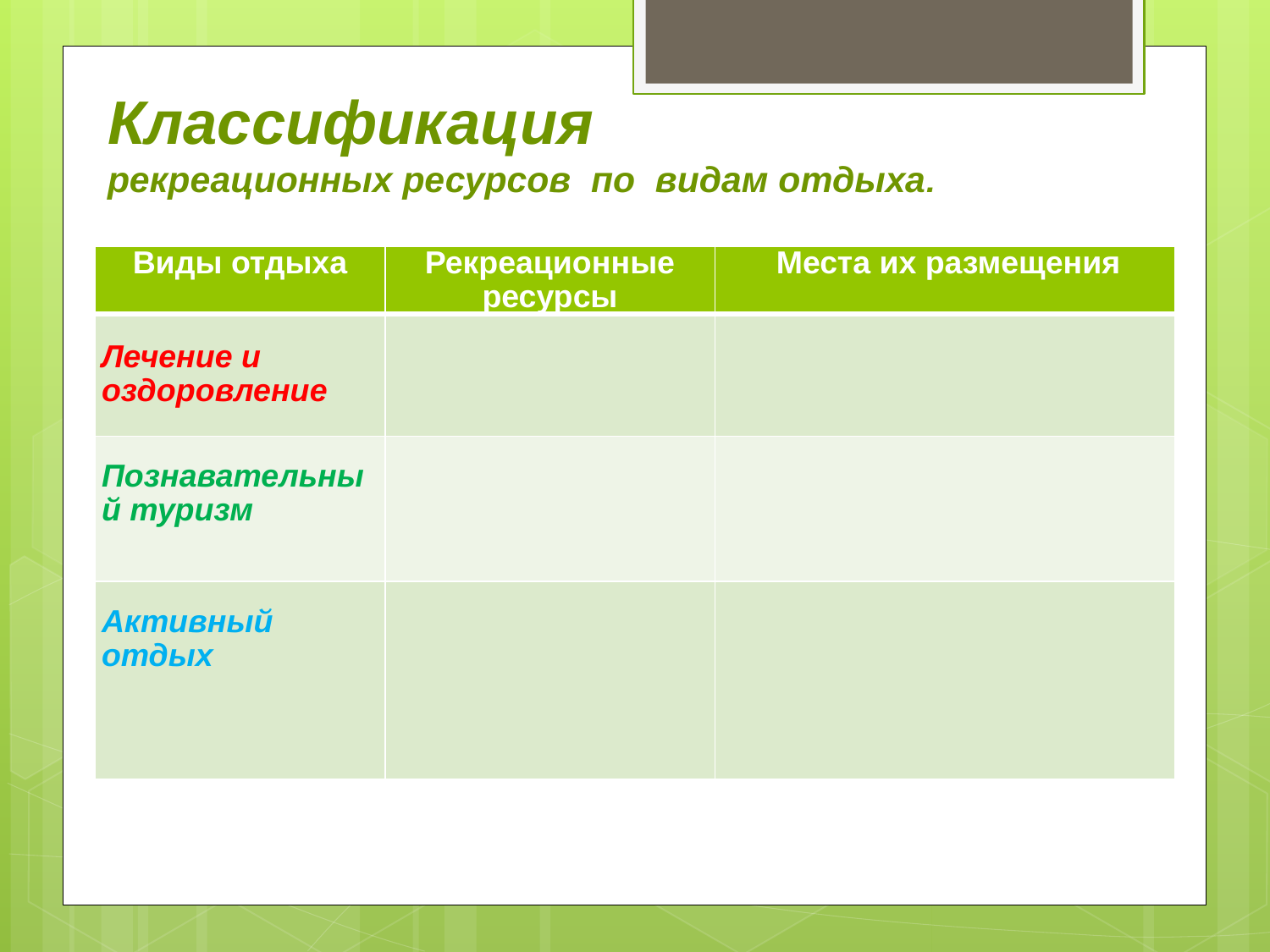

# Классификация рекреационных ресурсов  по  видам отдыха.
| Виды отдыха | Рекреационные ресурсы | Места их размещения |
| --- | --- | --- |
| Лечение и оздоровление |  |  |
| Познавательный туризм |  |  |
| Активный отдых |  |  |